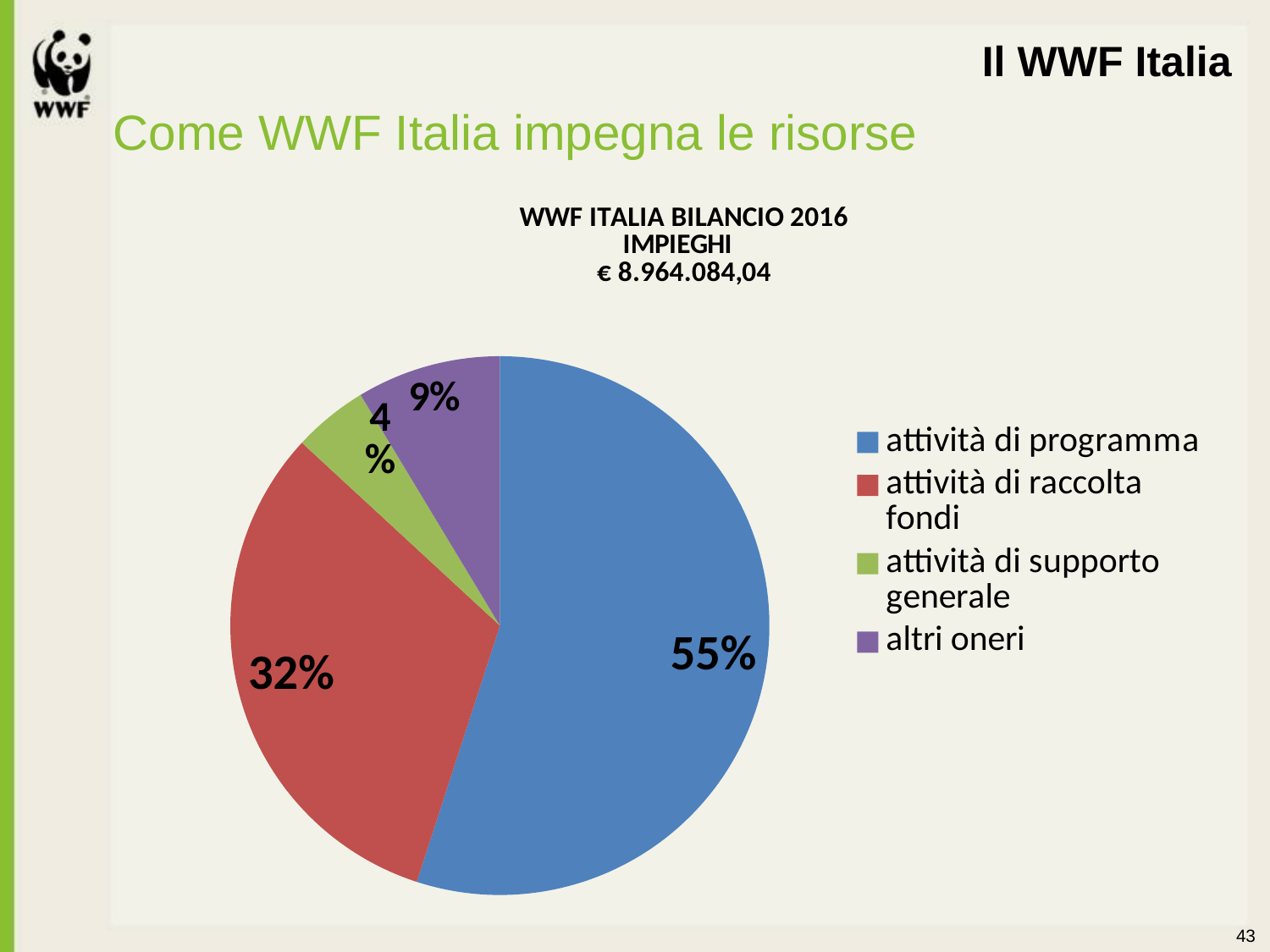

Il WWF Italia
# Come WWF Italia impegna le risorse

### Chart: WWF ITALIA BILANCIO 2016
IMPIEGHI
€ 8.964.084,04

| Category |  |
|---|---|
| attività di programma | 4929318.3124 |
| attività di raccolta fondi | 2858074.2396 |
| attività di supporto generale | 402225.2679999999 |
| altri oneri | 774466.0 |
43